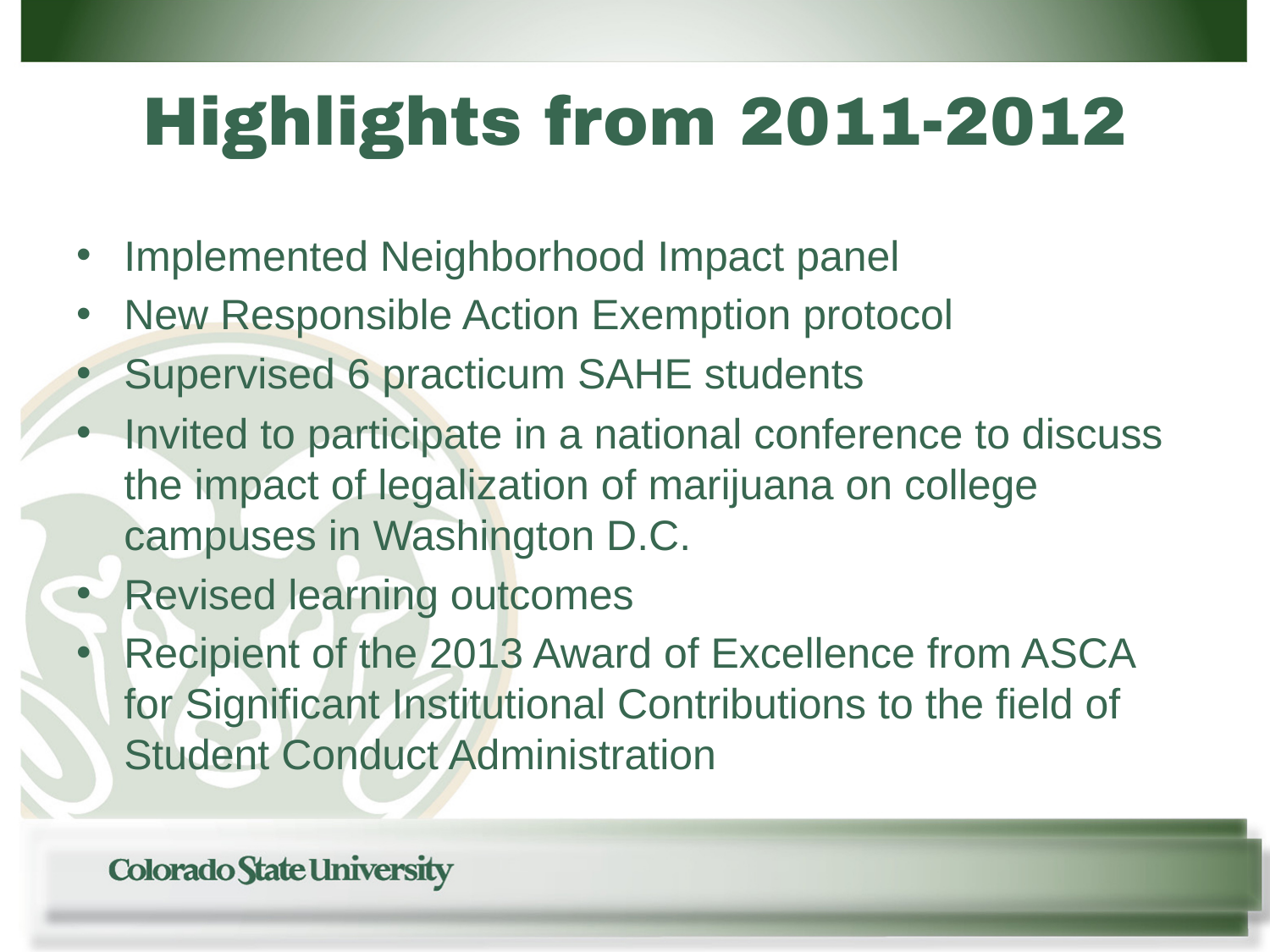

# Highlights from 2011-2012
Implemented Neighborhood Impact panel
New Responsible Action Exemption protocol
Supervised 6 practicum SAHE students
Invited to participate in a national conference to discuss the impact of legalization of marijuana on college campuses in Washington D.C.
Revised learning outcomes
Recipient of the 2013 Award of Excellence from ASCA for Significant Institutional Contributions to the field of Student Conduct Administration